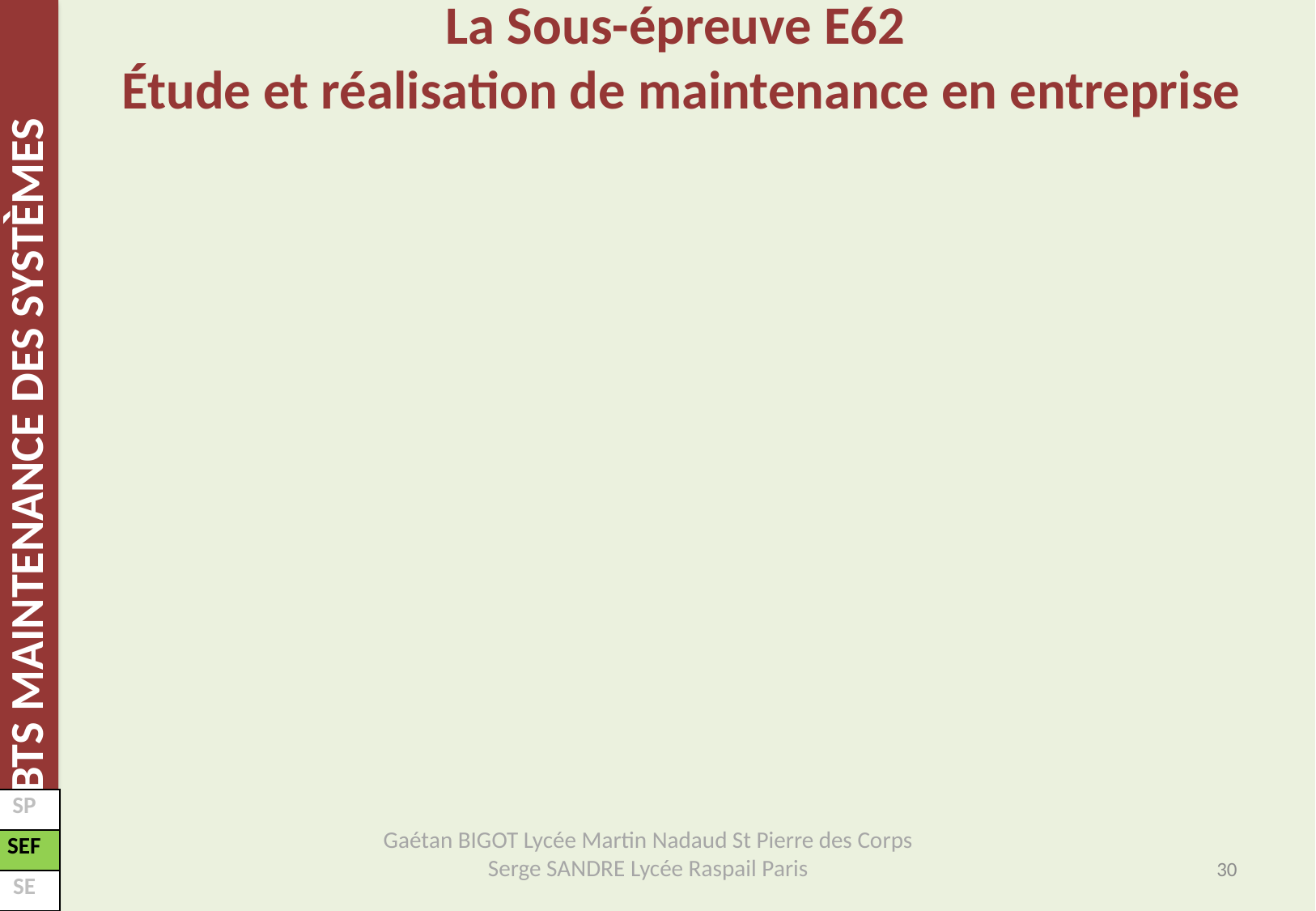

La Sous-épreuve E62
Étude et réalisation de maintenance en entreprise

| SP |
| --- |
| SEF |
| SE |
Gaétan BIGOT Lycée Martin Nadaud St Pierre des Corps
 Serge SANDRE Lycée Raspail Paris
30